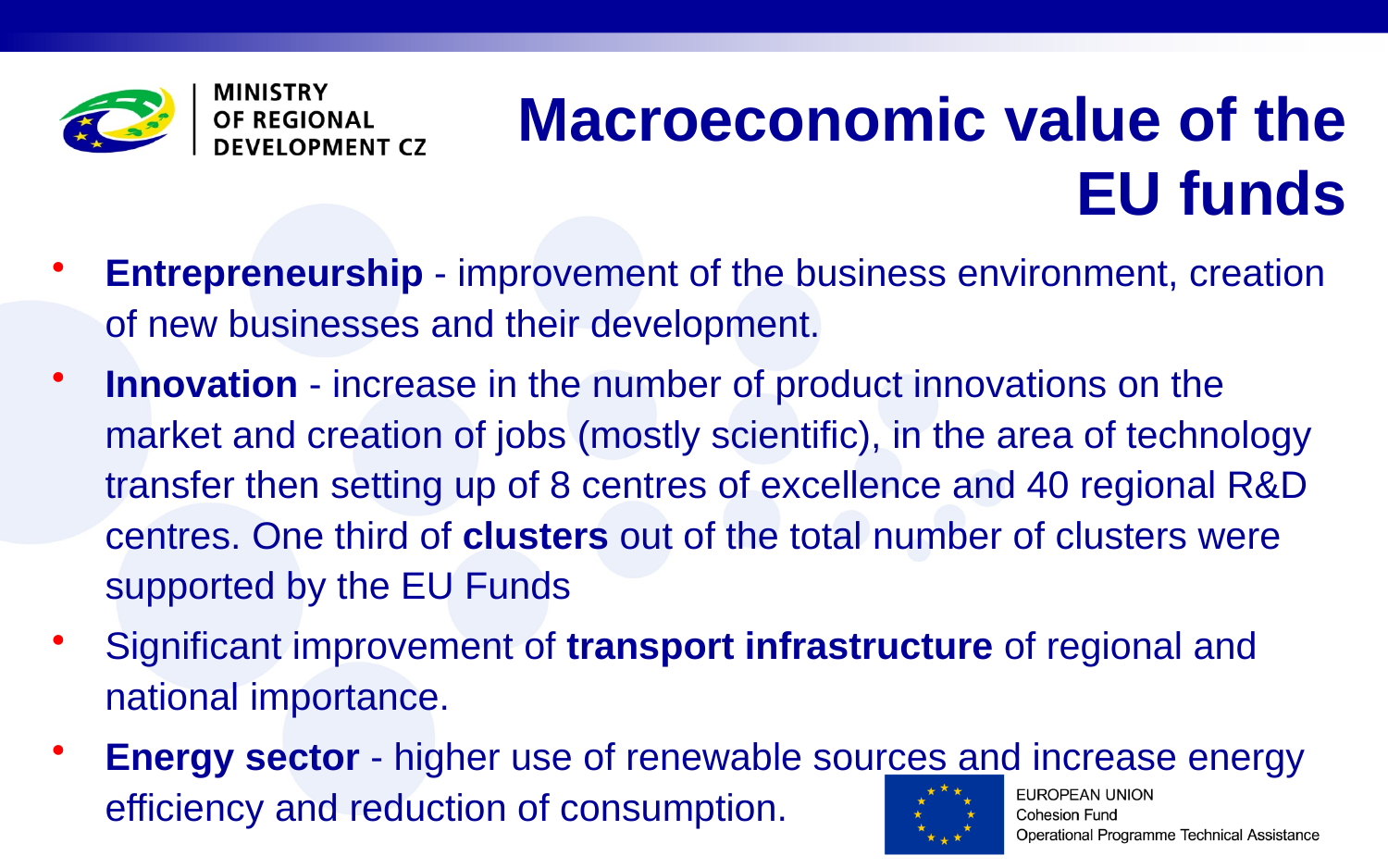

# Macroeconomic value of the EU funds
Entrepreneurship - improvement of the business environment, creation of new businesses and their development.
Innovation - increase in the number of product innovations on the market and creation of jobs (mostly scientific), in the area of technology transfer then setting up of 8 centres of excellence and 40 regional R&D centres. One third of clusters out of the total number of clusters were supported by the EU Funds
Significant improvement of transport infrastructure of regional and national importance.
Energy sector - higher use of renewable sources and increase energy efficiency and reduction of consumption.